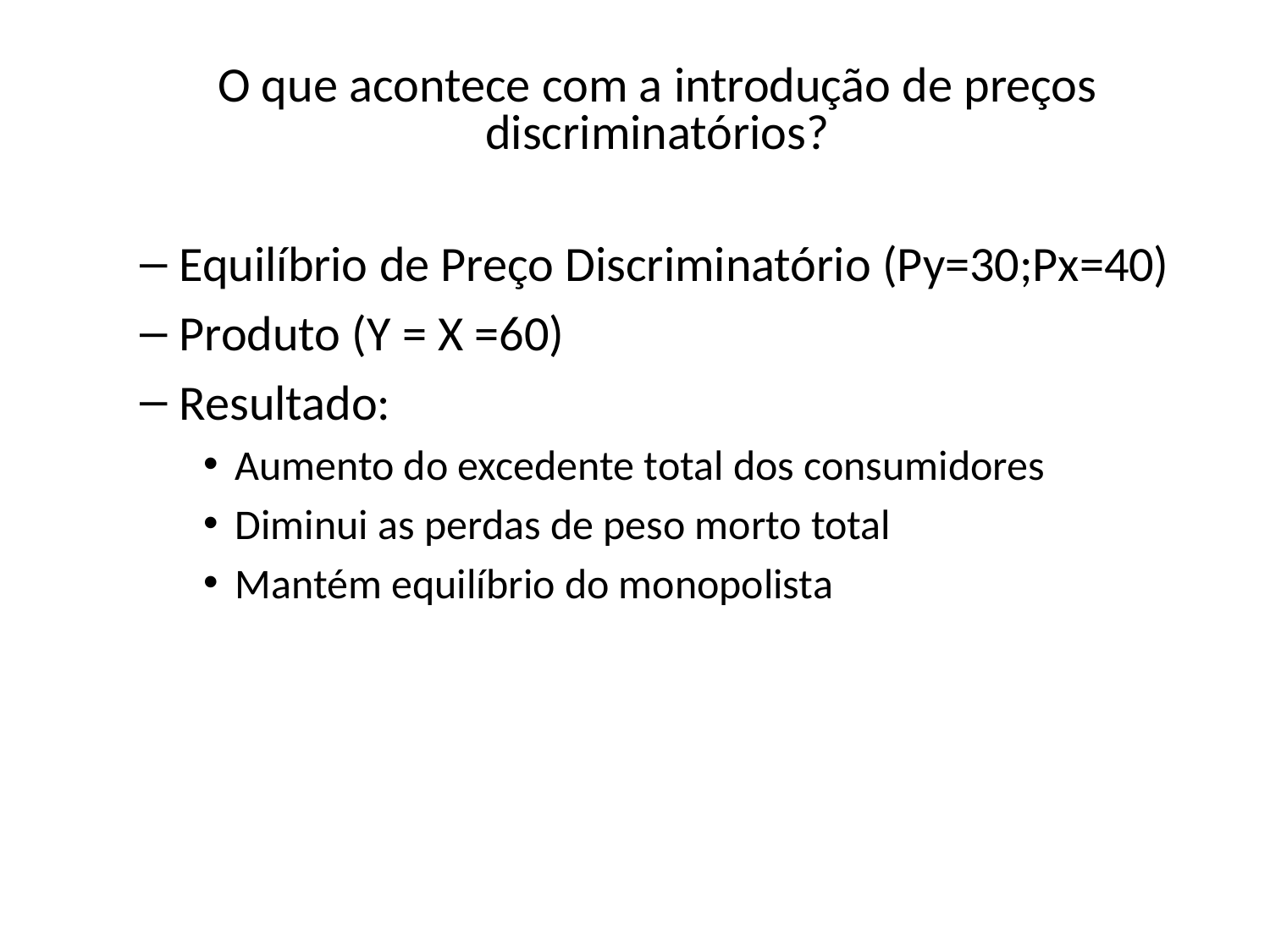

# O que acontece com a introdução de preços discriminatórios?
Equilíbrio de Preço Discriminatório (Py=30;Px=40)
Produto (Y = X =60)
Resultado:
Aumento do excedente total dos consumidores
Diminui as perdas de peso morto total
Mantém equilíbrio do monopolista